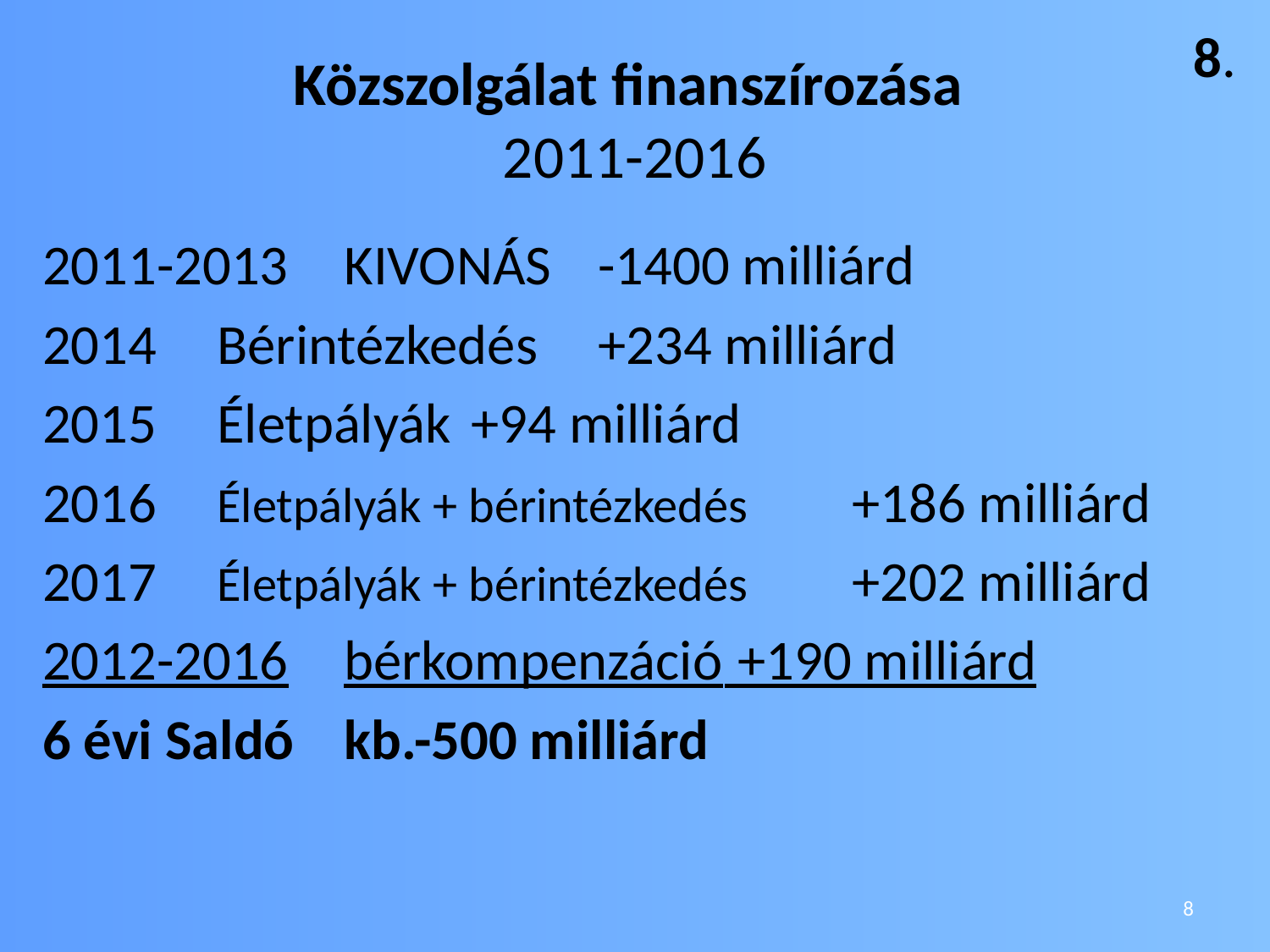

8.
# Közszolgálat finanszírozása 2011-2016
2011-2013 	KIVONÁS	-1400 milliárd
2014	Bérintézkedés	+234 milliárd
2015	Életpályák 	+94 milliárd
2016	Életpályák + bérintézkedés	+186 milliárd
2017 	Életpályák + bérintézkedés	+202 milliárd
2012-2016	bérkompenzáció	 +190 milliárd
6 évi Saldó	kb.-500 milliárd
8